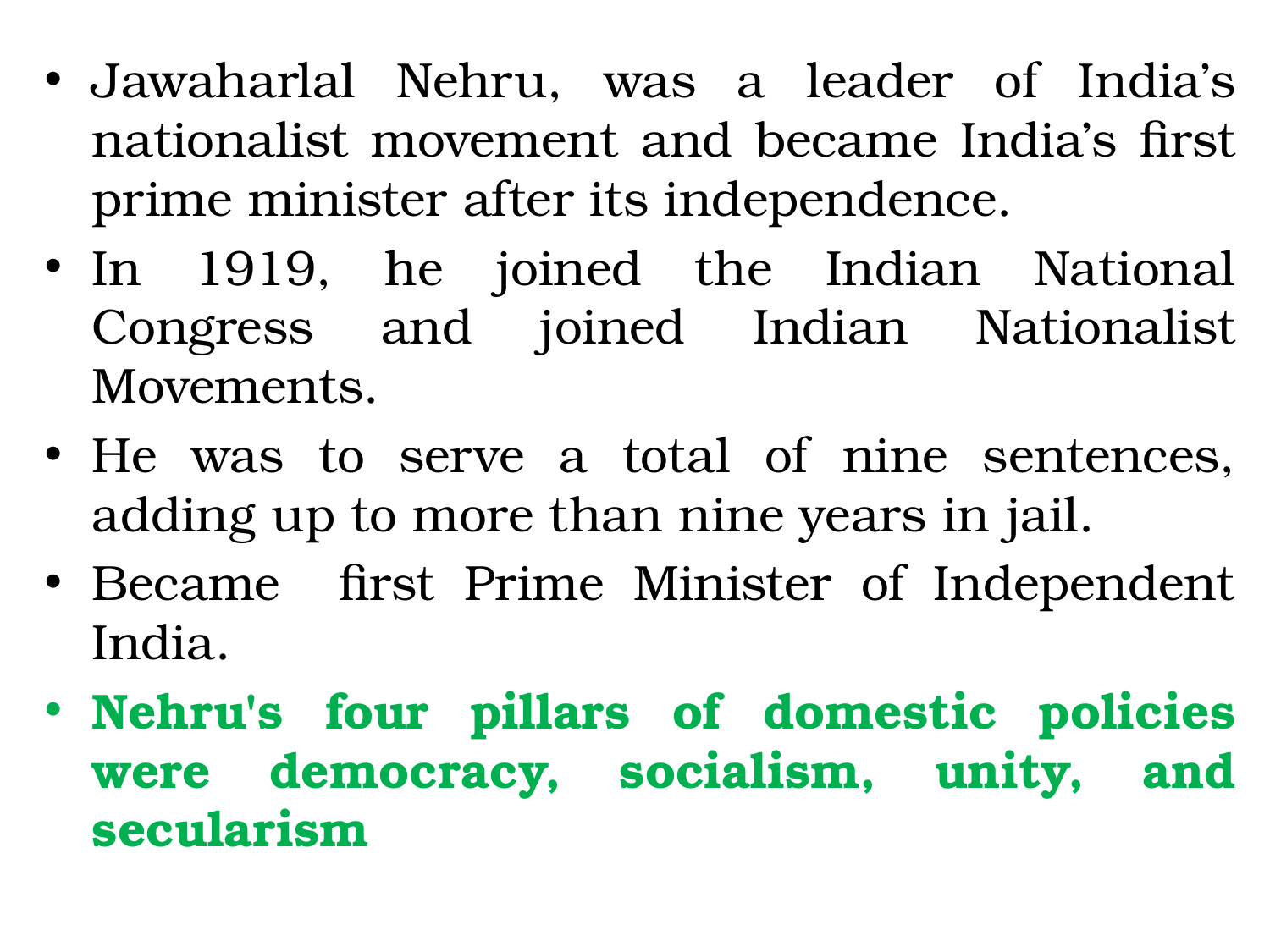

Jawaharlal Nehru, was a leader of India’s nationalist movement and became India’s first prime minister after its independence.
In 1919, he joined the Indian National Congress and joined Indian Nationalist Movements.
He was to serve a total of nine sentences, adding up to more than nine years in jail.
Became  first Prime Minister of Independent India.
Nehru's four pillars of domestic policies were democracy, socialism, unity, and secularism